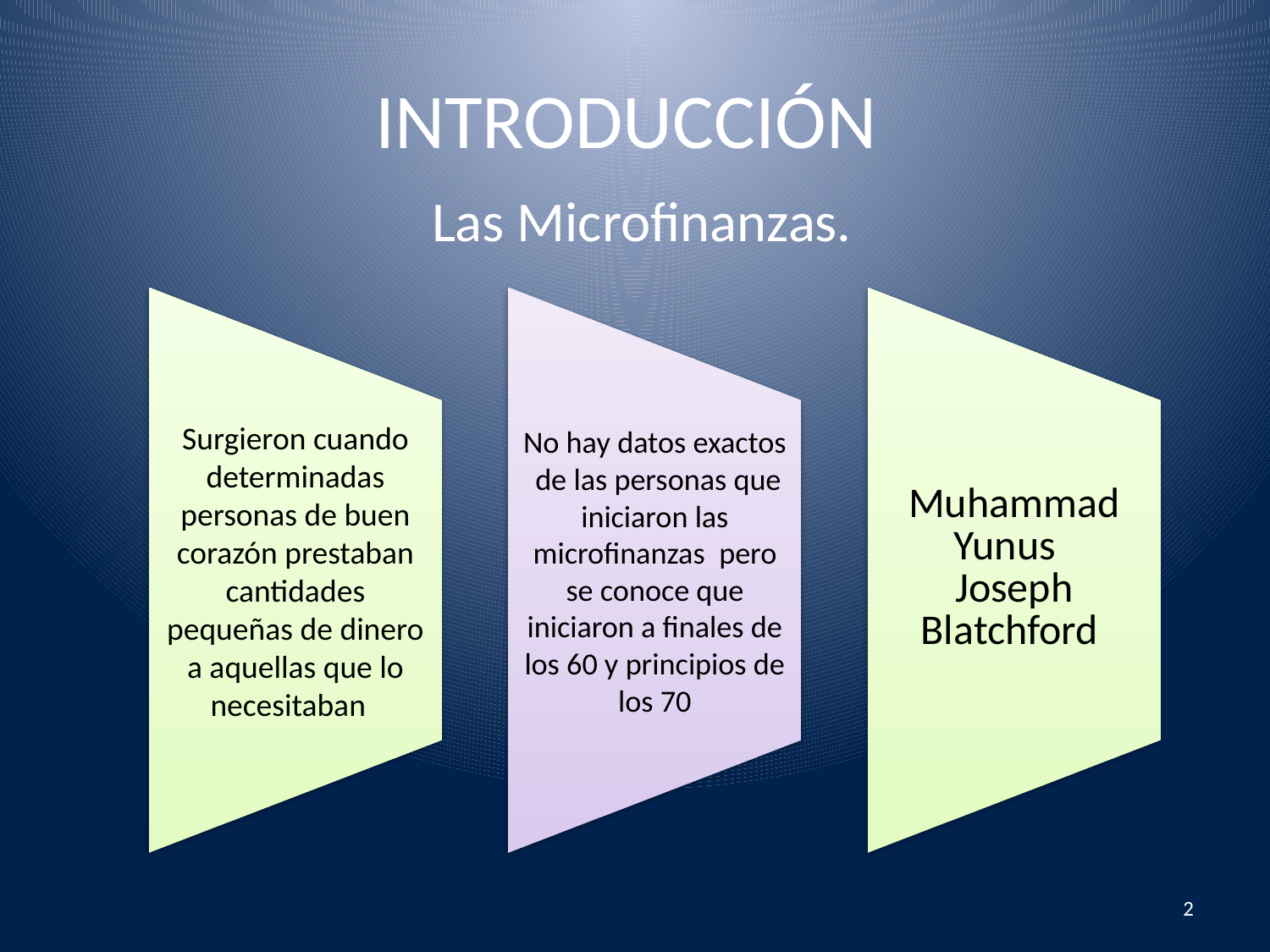

# INTRODUCCIÓN
                            Las Microfinanzas.

Surgieron cuando determinadas personas de buen corazón prestaban cantidades pequeñas de dinero a aquellas que lo necesitaban
No hay datos exactos  de las personas que iniciaron las microfinanzas  pero se conoce que iniciaron a finales de los 60 y principios de los 70
Muhammad Yunus
Joseph Blatchford
2